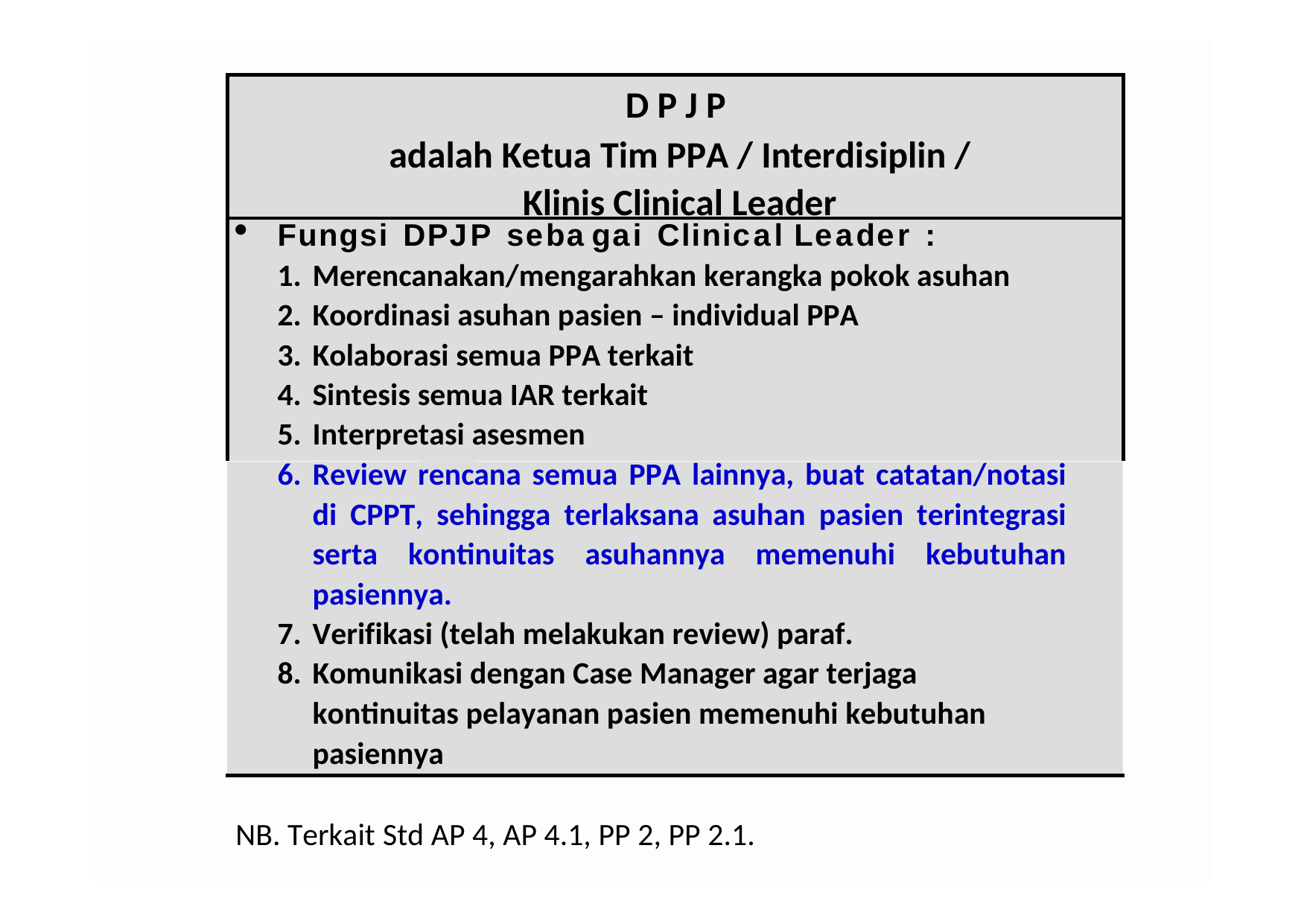

# D P J P
adalah Ketua Tim PPA / Interdisiplin / Klinis Clinical Leader
Fungsi  DPJP  seba gai  Clinical Leader  :
Merencanakan/mengarahkan kerangka pokok asuhan
Koordinasi asuhan pasien – individual PPA
Kolaborasi semua PPA terkait
Sintesis semua IAR terkait
Interpretasi asesmen
Review rencana semua PPA lainnya, buat catatan/notasi di CPPT, sehingga terlaksana asuhan pasien terintegrasi serta kontinuitas asuhannya memenuhi kebutuhan pasiennya.
Verifikasi (telah melakukan review) paraf.
Komunikasi dengan Case Manager agar terjaga kontinuitas pelayanan pasien memenuhi kebutuhan pasiennya

NB. Terkait Std AP 4, AP 4.1, PP 2, PP 2.1.

KARS Dr.Nico Lumenta